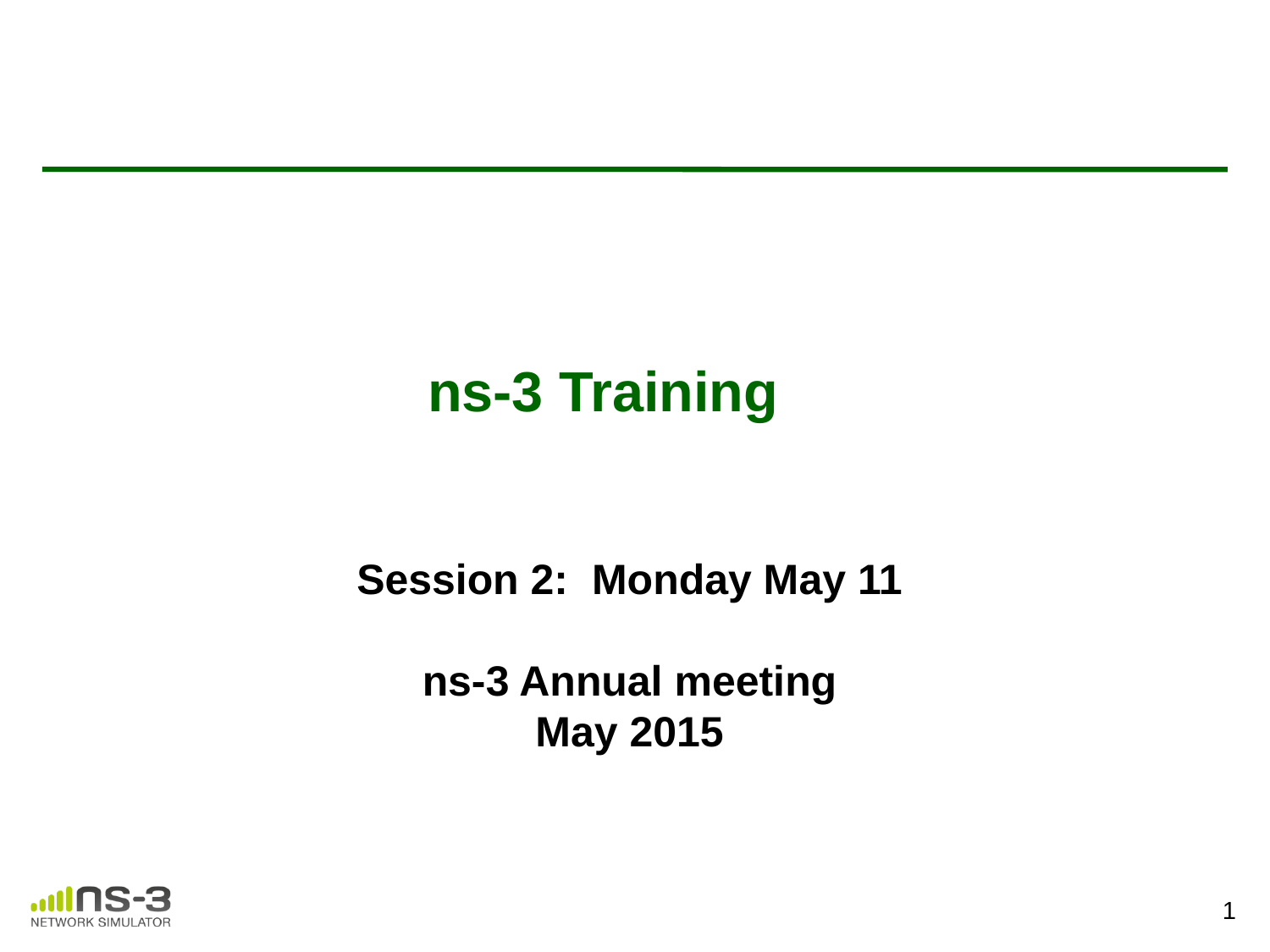

ns-3 Training

Session 2:  Monday May 11

ns-3 Annual meeting
May 2015
1